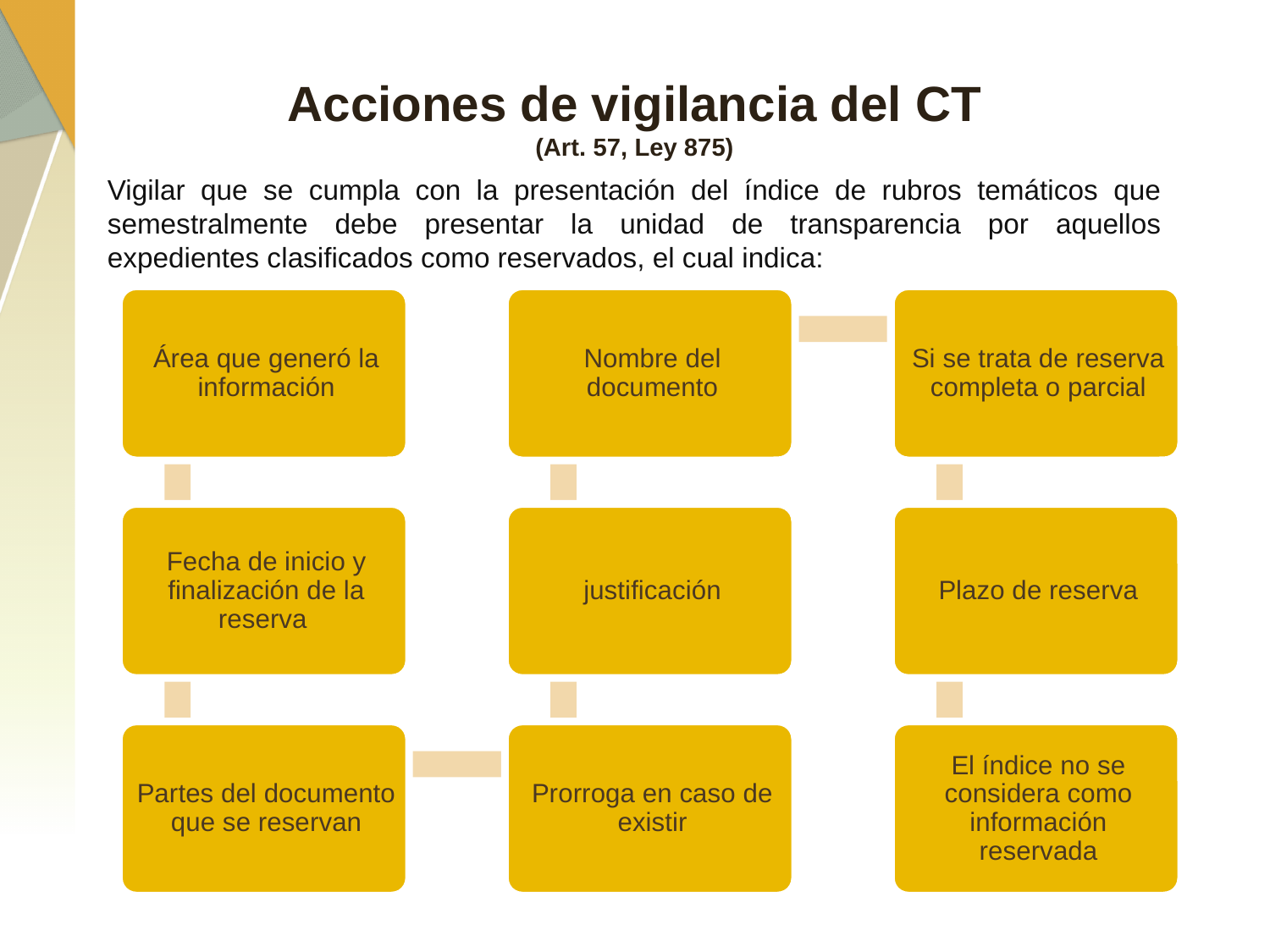

# Acciones de vigilancia del CT (Art. 57, Ley 875)
Vigilar que se cumpla con la presentación del índice de rubros temáticos que semestralmente debe presentar la unidad de transparencia por aquellos expedientes clasificados como reservados, el cual indica:

Área que generó la información
Fecha de inicio y finalización de la reserva
Partes del documento que se reservan
Prorroga en caso de existir
justificación
Nombre del documento
Si se trata de reserva completa o parcial
Plazo de reserva
El índice no se considera como información reservada